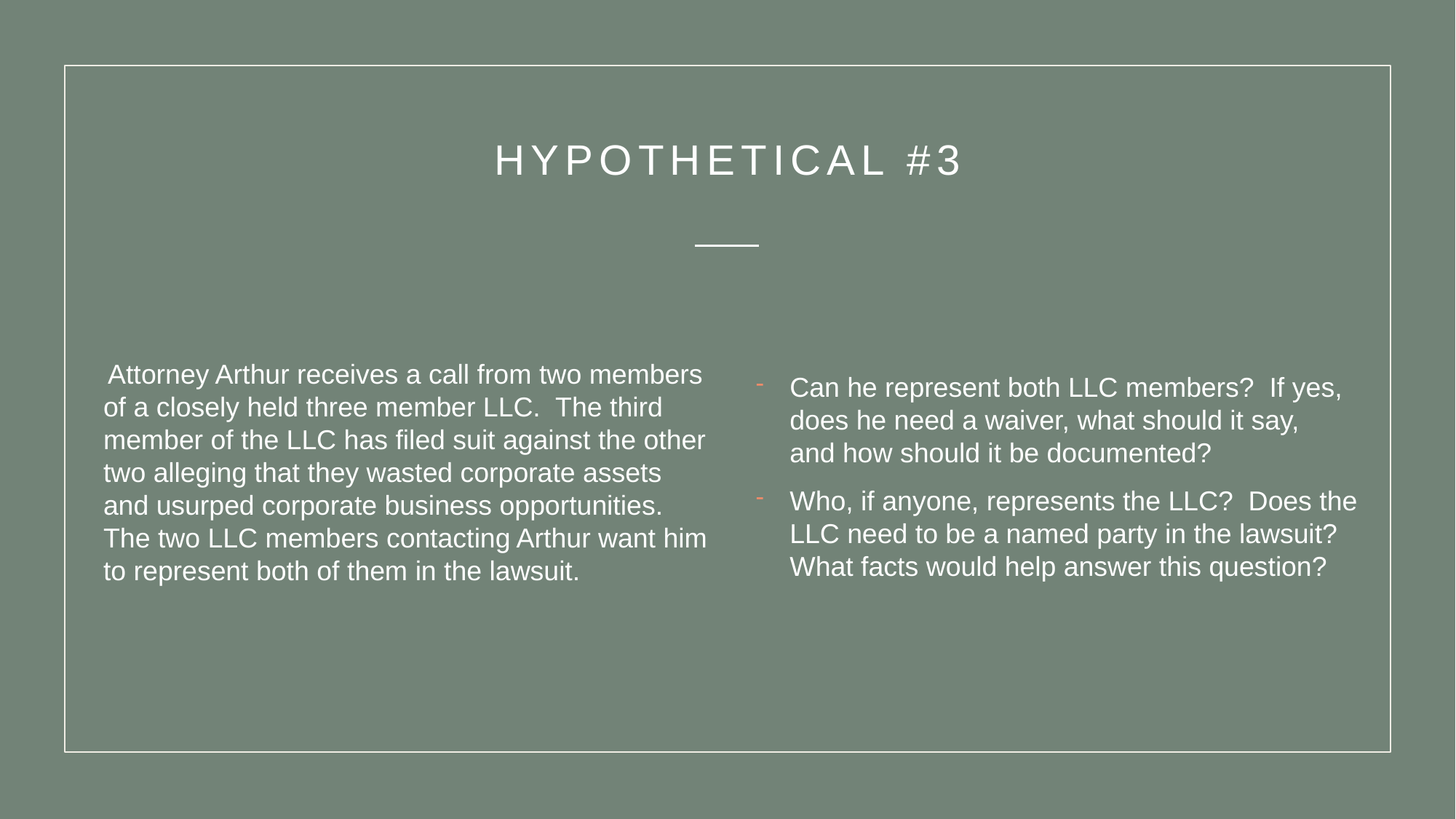

# HYPOTHETICAL #3
     Attorney Arthur receives a call from two members of a closely held three member LLC.  The third member of the LLC has filed suit against the other two alleging that they wasted corporate assets and usurped corporate business opportunities.  The two LLC members contacting Arthur want him to represent both of them in the lawsuit.

Can he represent both LLC members?  If yes, does he need a waiver, what should it say, and how should it be documented?
Who, if anyone, represents the LLC?  Does the LLC need to be a named party in the lawsuit?  What facts would help answer this question?